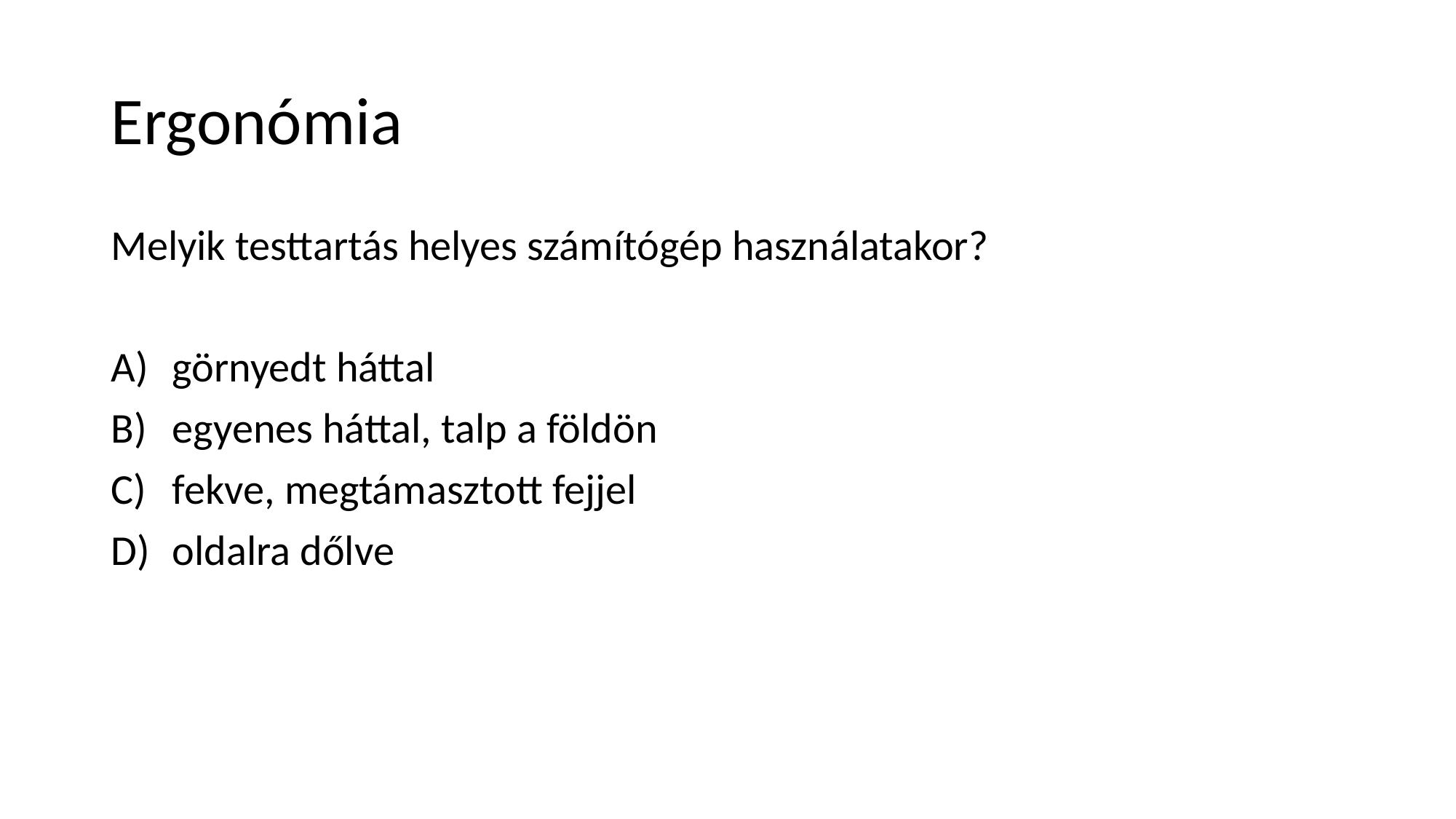

# Ergonómia
Melyik testtartás helyes számítógép használatakor?

görnyedt háttal
egyenes háttal, talp a földön
fekve, megtámasztott fejjel
oldalra dőlve